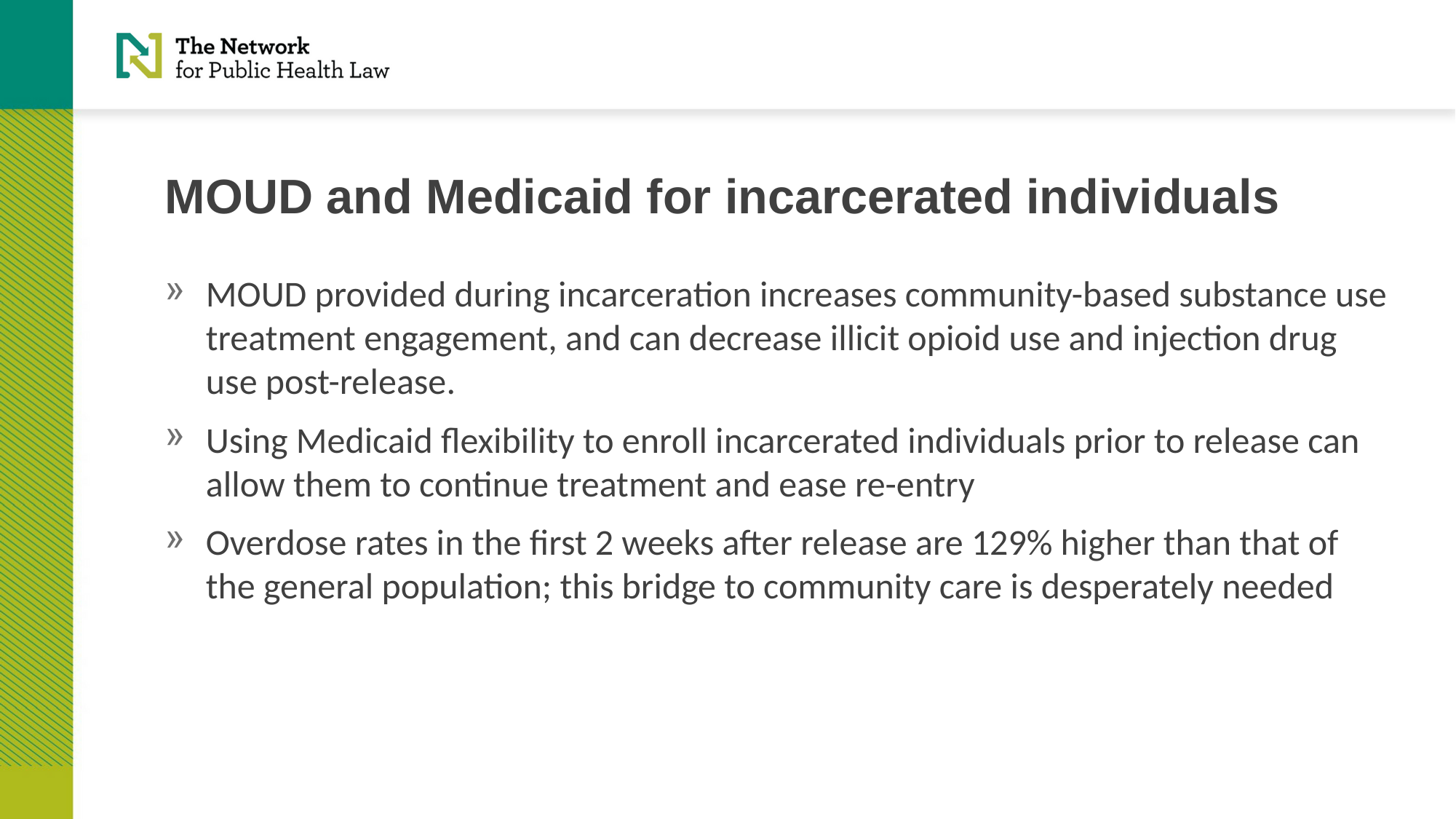

# MOUD and Medicaid for incarcerated individuals
MOUD provided during incarceration increases community-based substance use treatment engagement, and can decrease illicit opioid use and injection drug use post-release.
Using Medicaid flexibility to enroll incarcerated individuals prior to release can allow them to continue treatment and ease re-entry
Overdose rates in the first 2 weeks after release are 129% higher than that of the general population; this bridge to community care is desperately needed